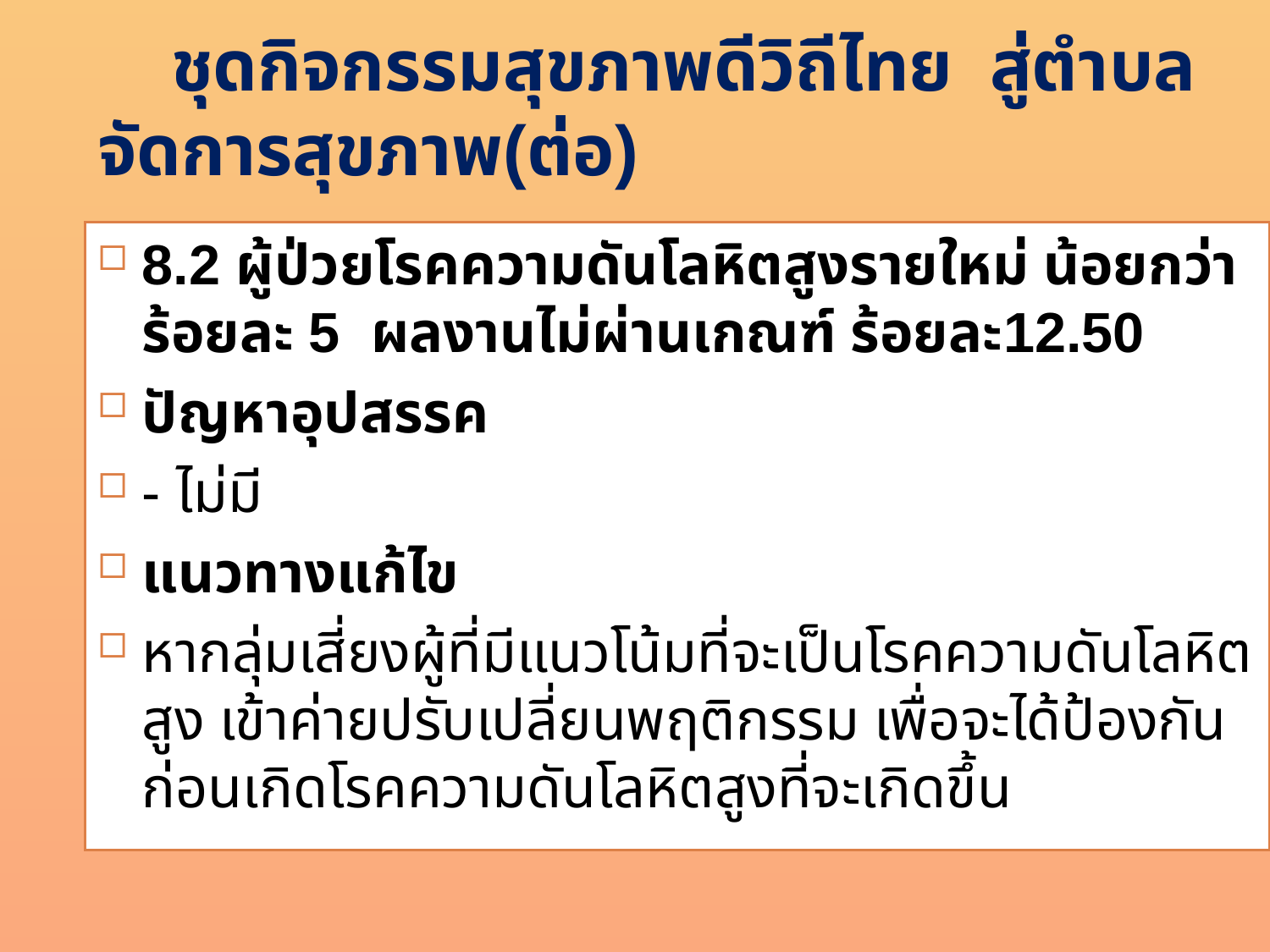

ชุดกิจกรรมสุขภาพดีวิถีไทย  สู่ตำบลจัดการสุขภาพ(ต่อ)
8.2 ผู้ป่วยโรคความดันโลหิตสูงรายใหม่ น้อยกว่าร้อยละ 5  ผลงานไม่ผ่านเกณฑ์ ร้อยละ12.50
ปัญหาอุปสรรค
- ไม่มี
แนวทางแก้ไข
หากลุ่มเสี่ยงผู้ที่มีแนวโน้มที่จะเป็นโรคความดันโลหิตสูง เข้าค่ายปรับเปลี่ยนพฤติกรรม เพื่อจะได้ป้องกันก่อนเกิดโรคความดันโลหิตสูงที่จะเกิดขึ้น